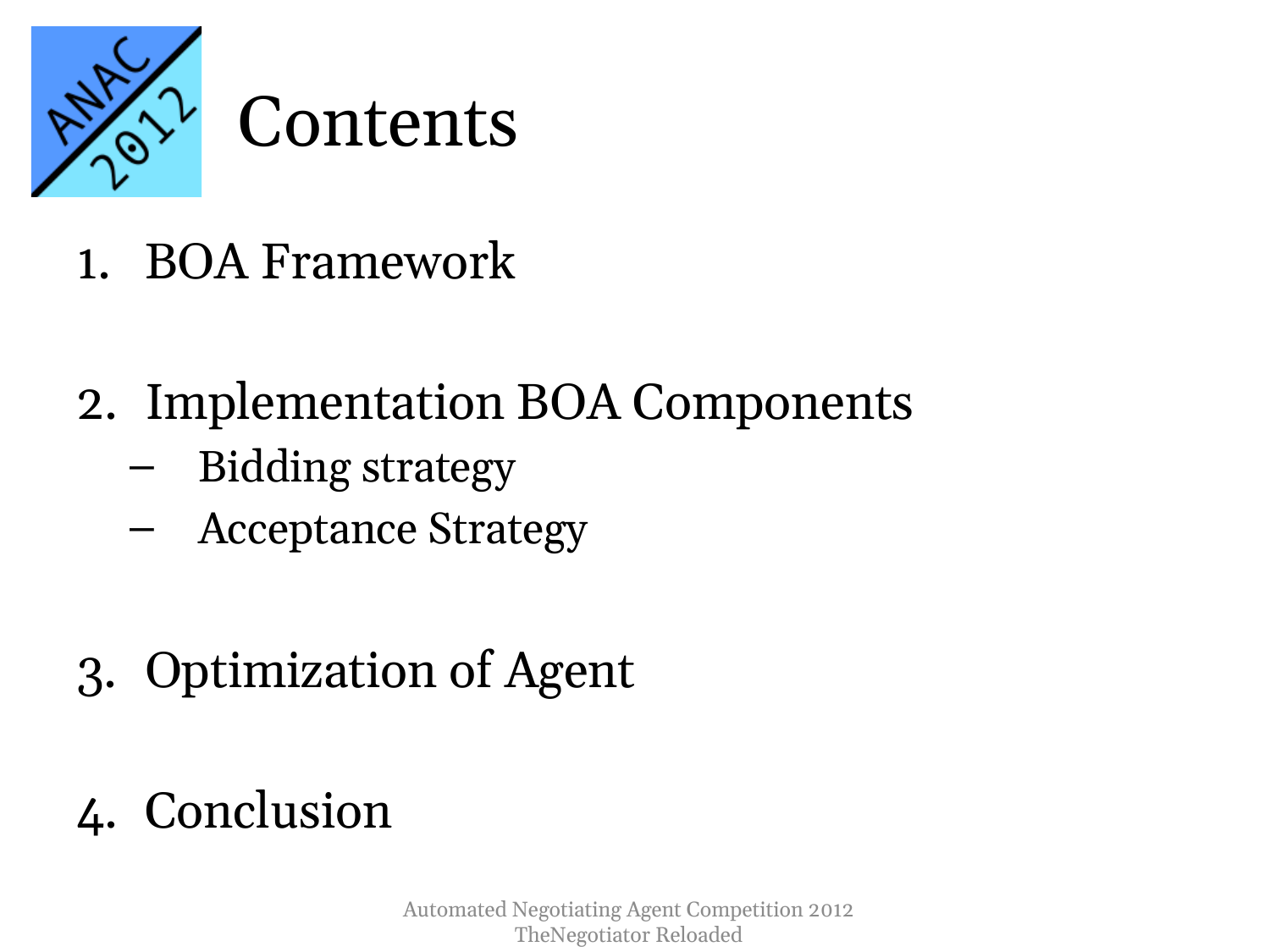

# Contents
BOA Framework

Implementation BOA Components
Bidding strategy
Acceptance Strategy

Optimization of Agent

Conclusion

Automated Negotiating Agent Competition 2012
TheNegotiator Reloaded